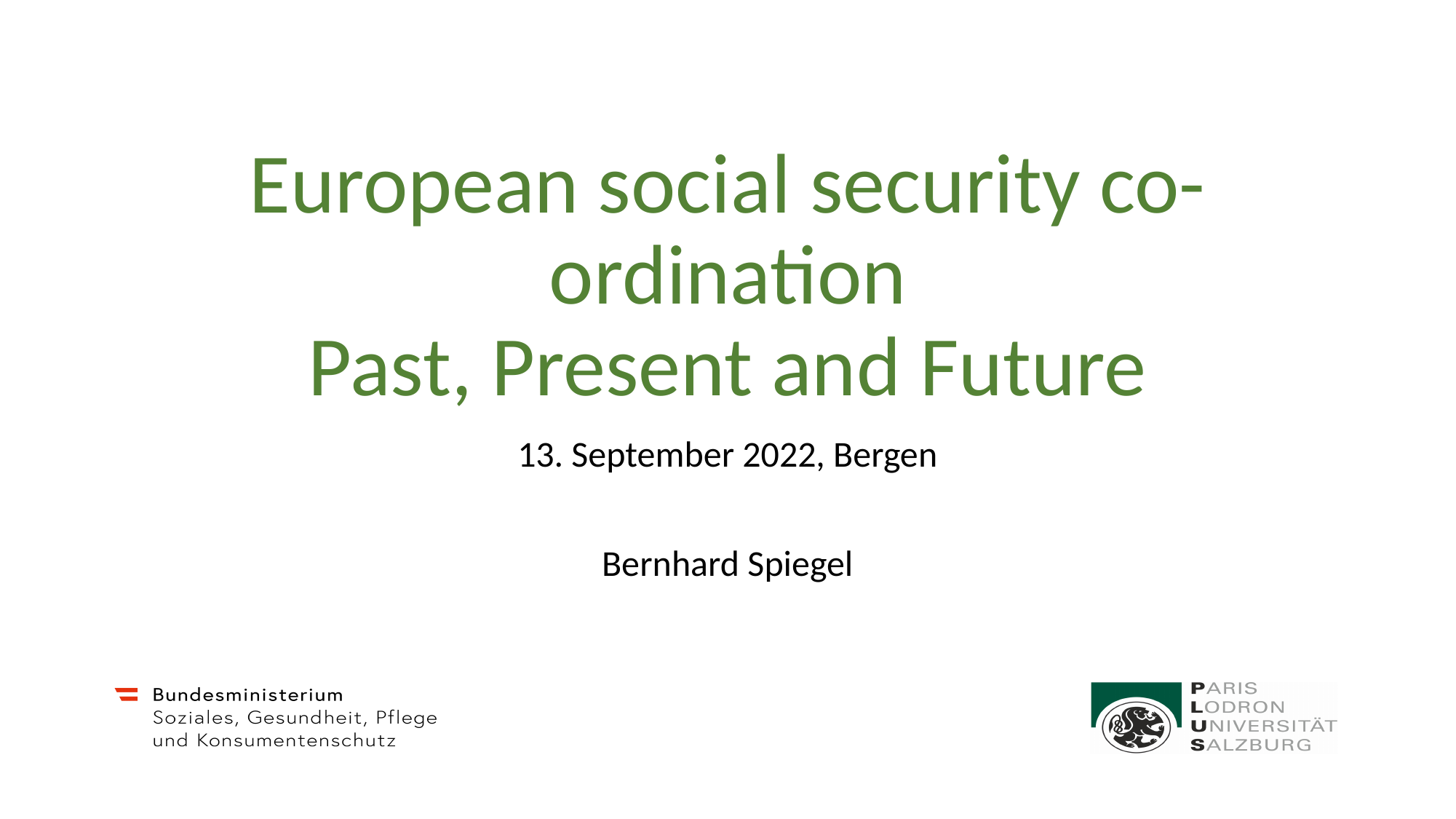

# European social security co-ordination Past, Present and Future
13. September 2022, Bergen

Bernhard Spiegel